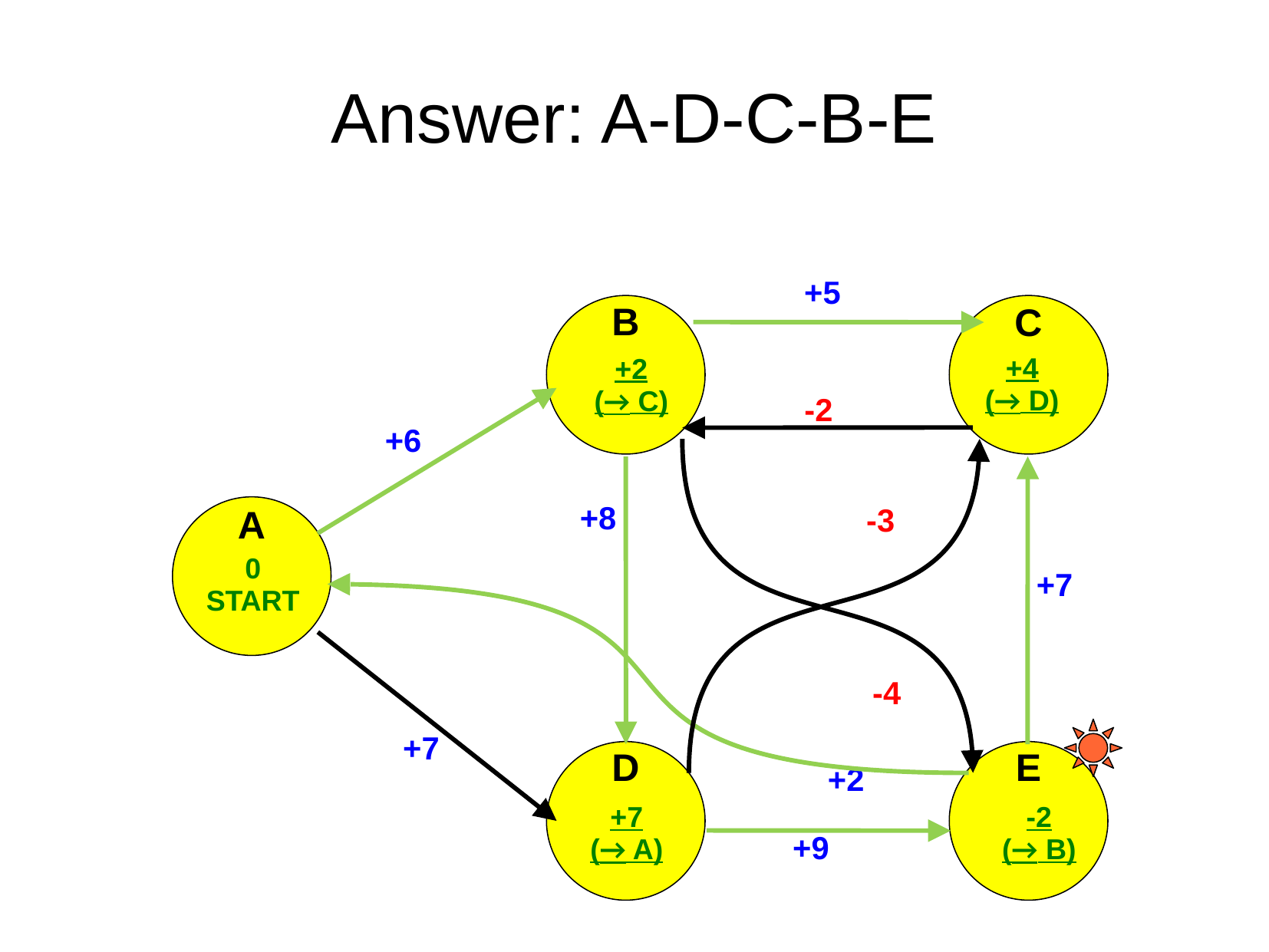

# Answer: A-D-C-B-E
+5
B
C

+4
(→ D)
+2
(→ C)
-2
+6
+8
-3
A

0
START
+7
-4

+7
D
E

+2
+7
(→ A)
-2
(→ B)
+9